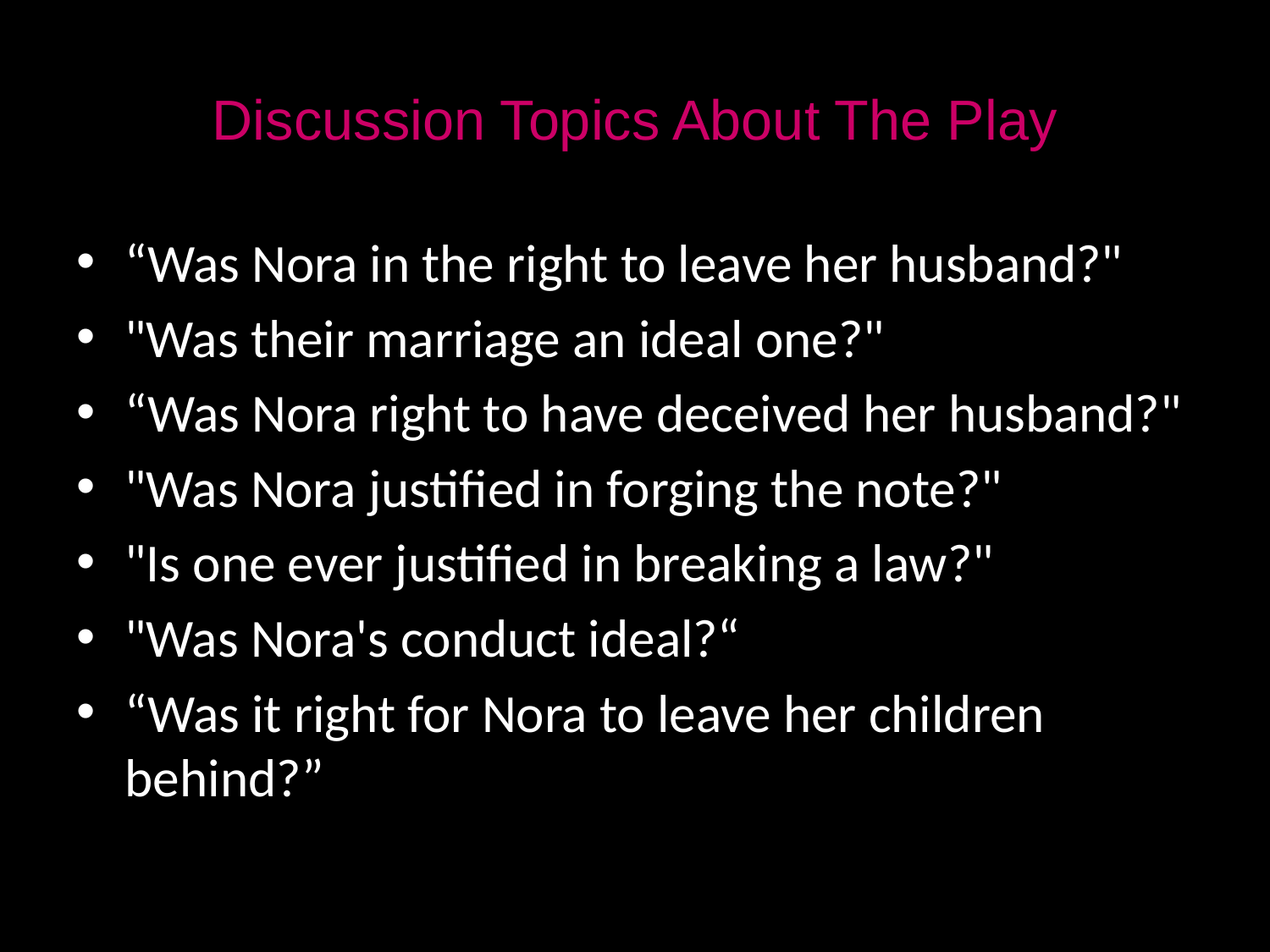

# Discussion Topics About The Play
“Was Nora in the right to leave her husband?"
"Was their marriage an ideal one?"
“Was Nora right to have deceived her husband?"
"Was Nora justified in forging the note?"
"Is one ever justified in breaking a law?"
"Was Nora's conduct ideal?“
“Was it right for Nora to leave her children behind?”